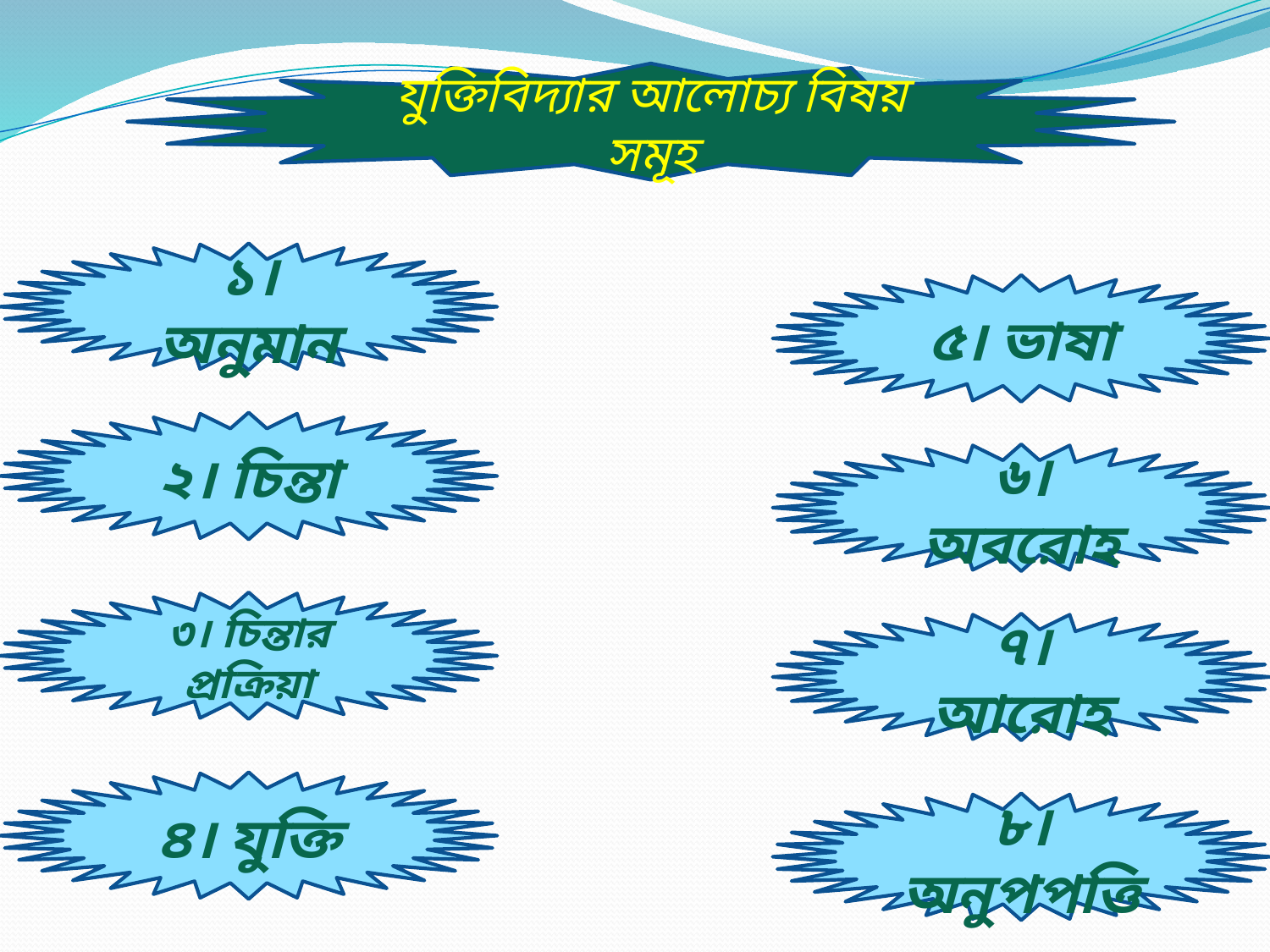

যুক্তিবিদ্যার আলোচ্য বিষয় সমূহ
১। অনুমান
৫। ভাষা
২। চিন্তা
৬। অবরোহ
৩। চিন্তার প্রক্রিয়া
৭। আরোহ
৪। যুক্তি
৮। অনুপপত্তি